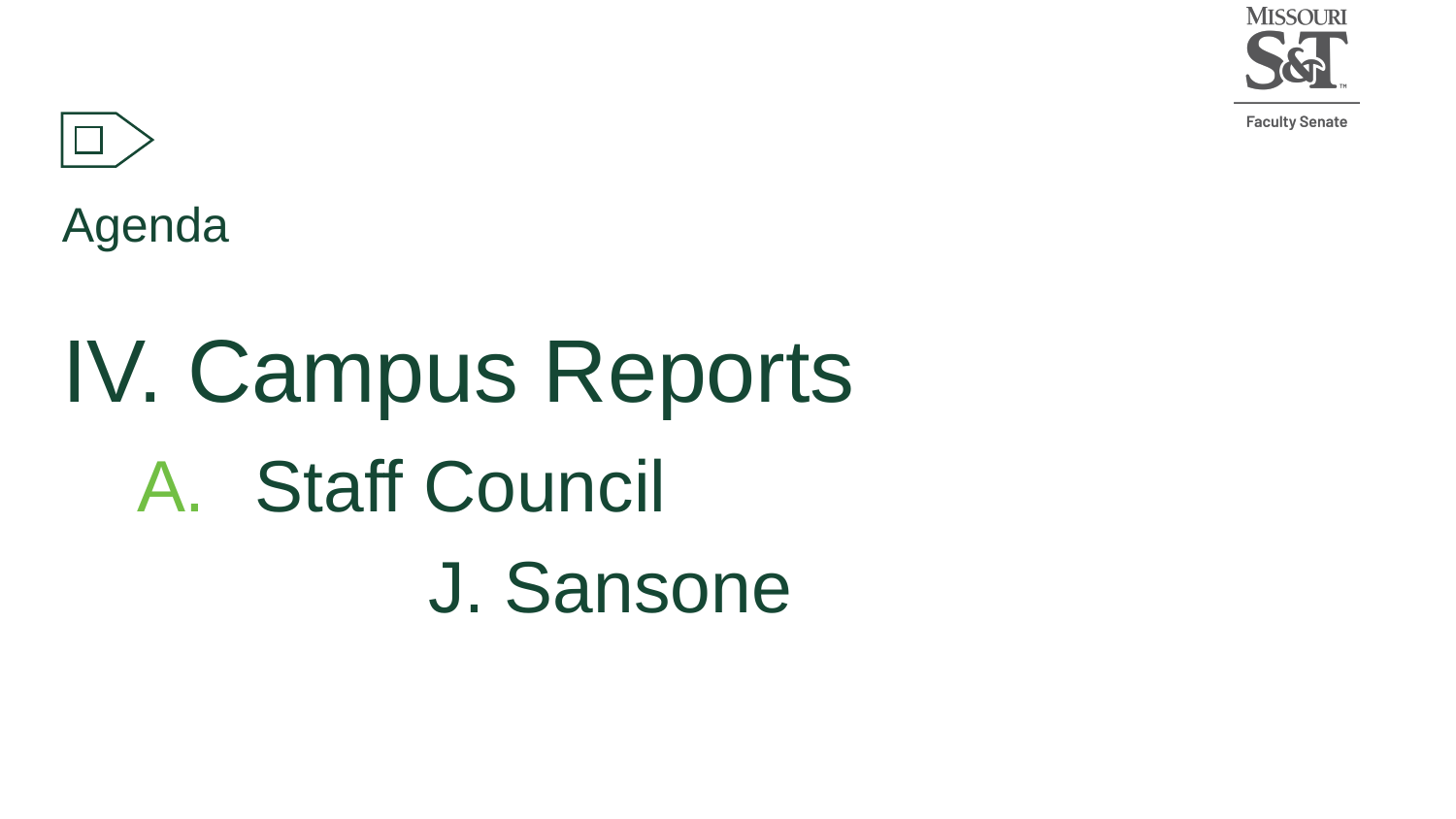

Agenda
IV. Campus Reports
Staff Council
		J. Sansone